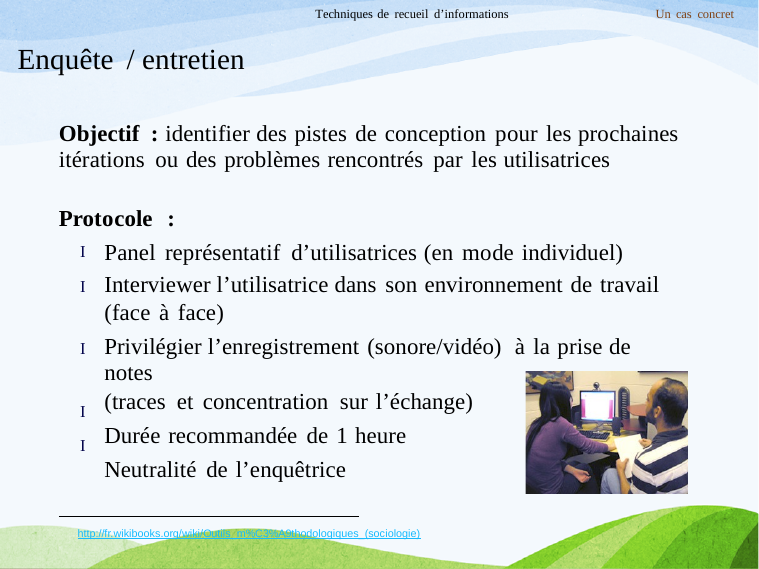

Techniques de recueil d’informations
Un cas concret
Enquête / entretien
Objectif : identifier des pistes de conception pour les prochaines
itérations ou des problèmes rencontrés par les utilisatrices
Protocole  :
Panel représentatif d’utilisatrices (en mode individuel)
Interviewer l’utilisatrice dans son environnement de travail
(face à face)
Privilégier l’enregistrement (sonore/vidéo)  à la prise de notes
(traces et concentration sur l’échange)
Durée recommandée de 1 heure
Neutralité de l’enquêtrice
I
I
I

I
I

http://fr.wikibooks.org/wiki/Outils_m%C3%A9thodologiques_(sociologie)